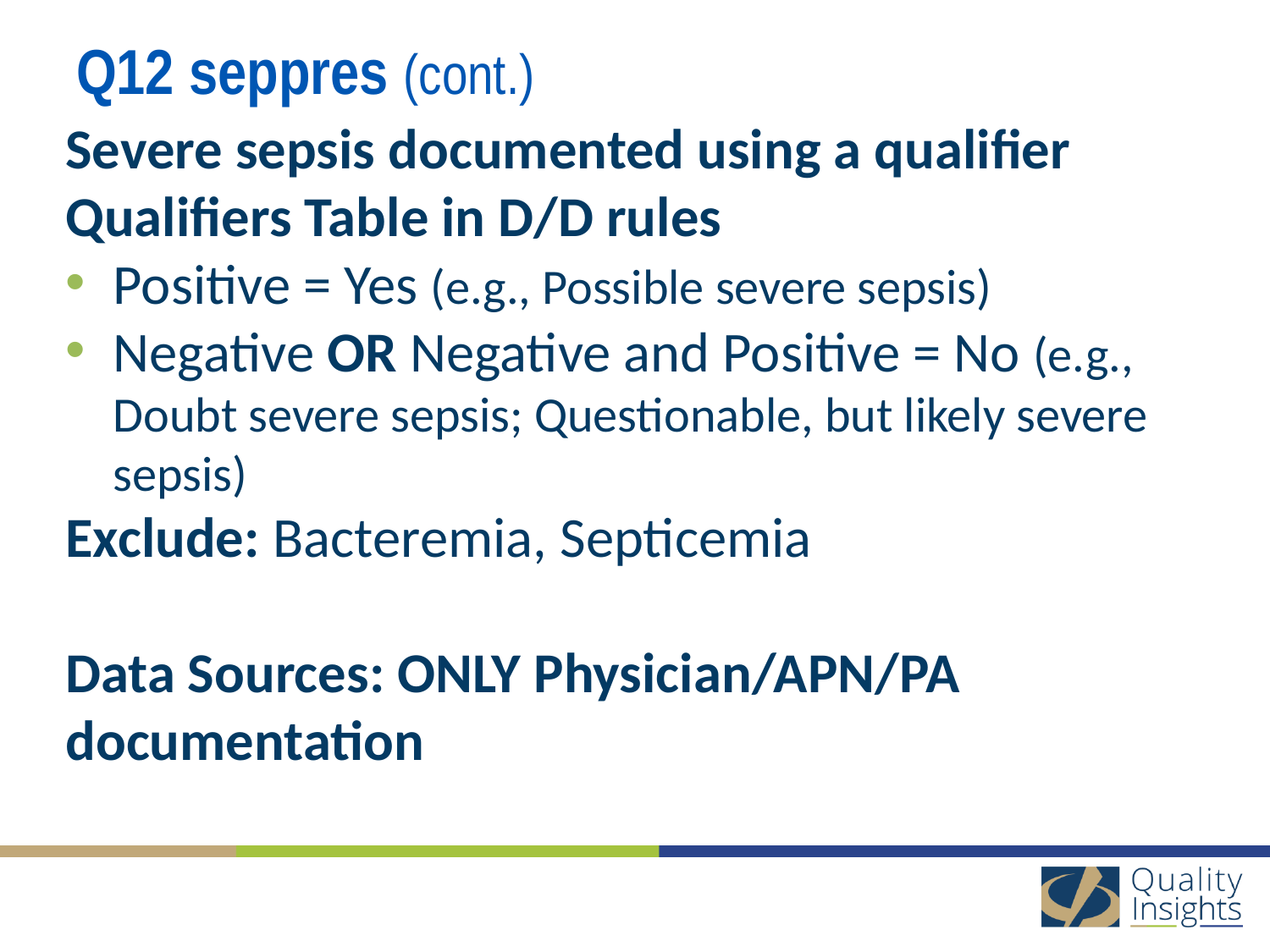

# Q12 seppres (cont.)
Severe sepsis documented using a qualifier
Qualifiers Table in D/D rules
Positive = Yes (e.g., Possible severe sepsis)
Negative OR Negative and Positive = No (e.g., Doubt severe sepsis; Questionable, but likely severe sepsis)
Exclude: Bacteremia, Septicemia

Data Sources: ONLY Physician/APN/PA documentation